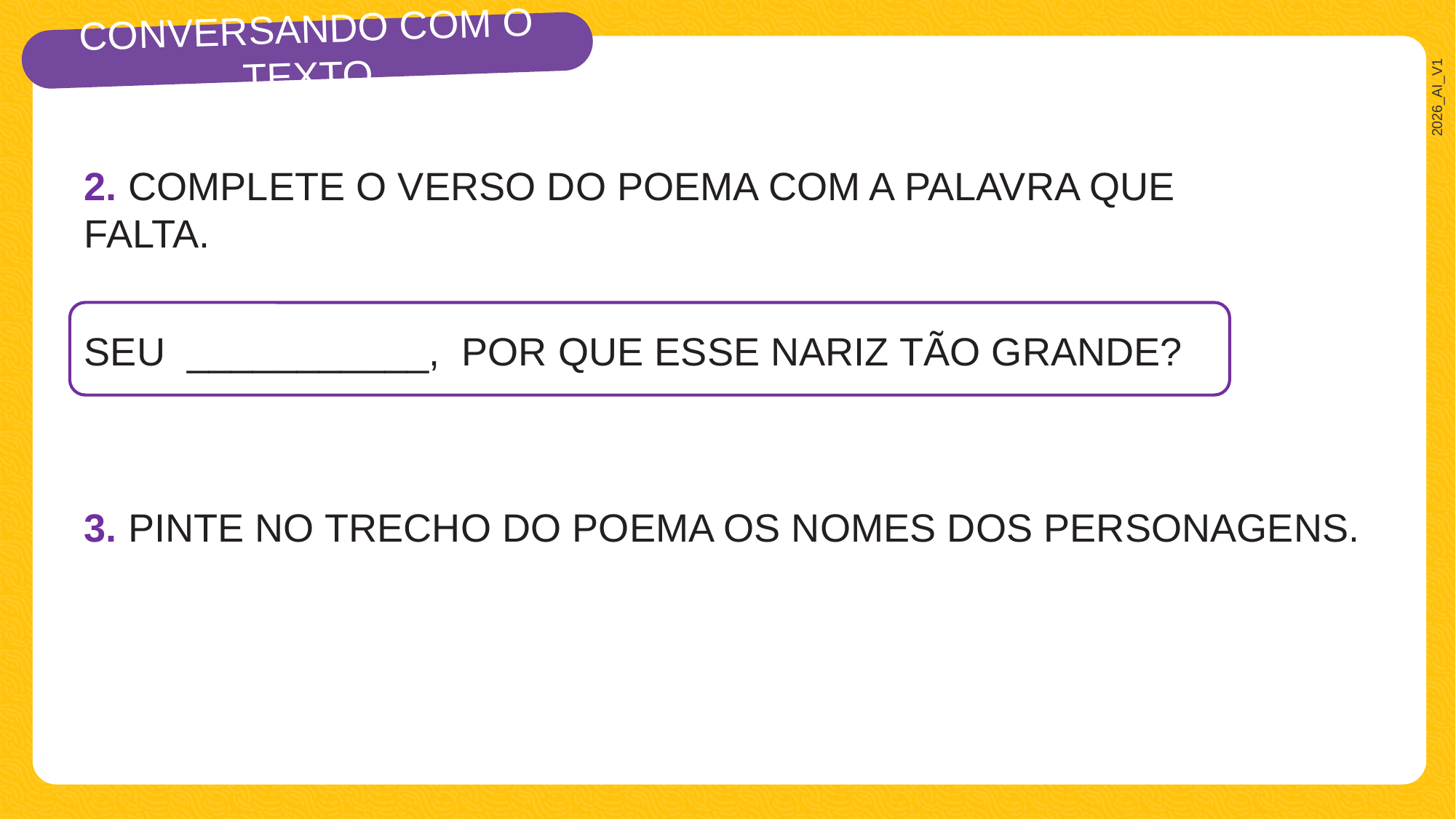

2. COMPLETE O VERSO DO POEMA COM A PALAVRA QUE FALTA.

SEU  ___________,  POR QUE ESSE NARIZ TÃO GRANDE?

3. PINTE NO TRECHO DO POEMA OS NOMES DOS PERSONAGENS.